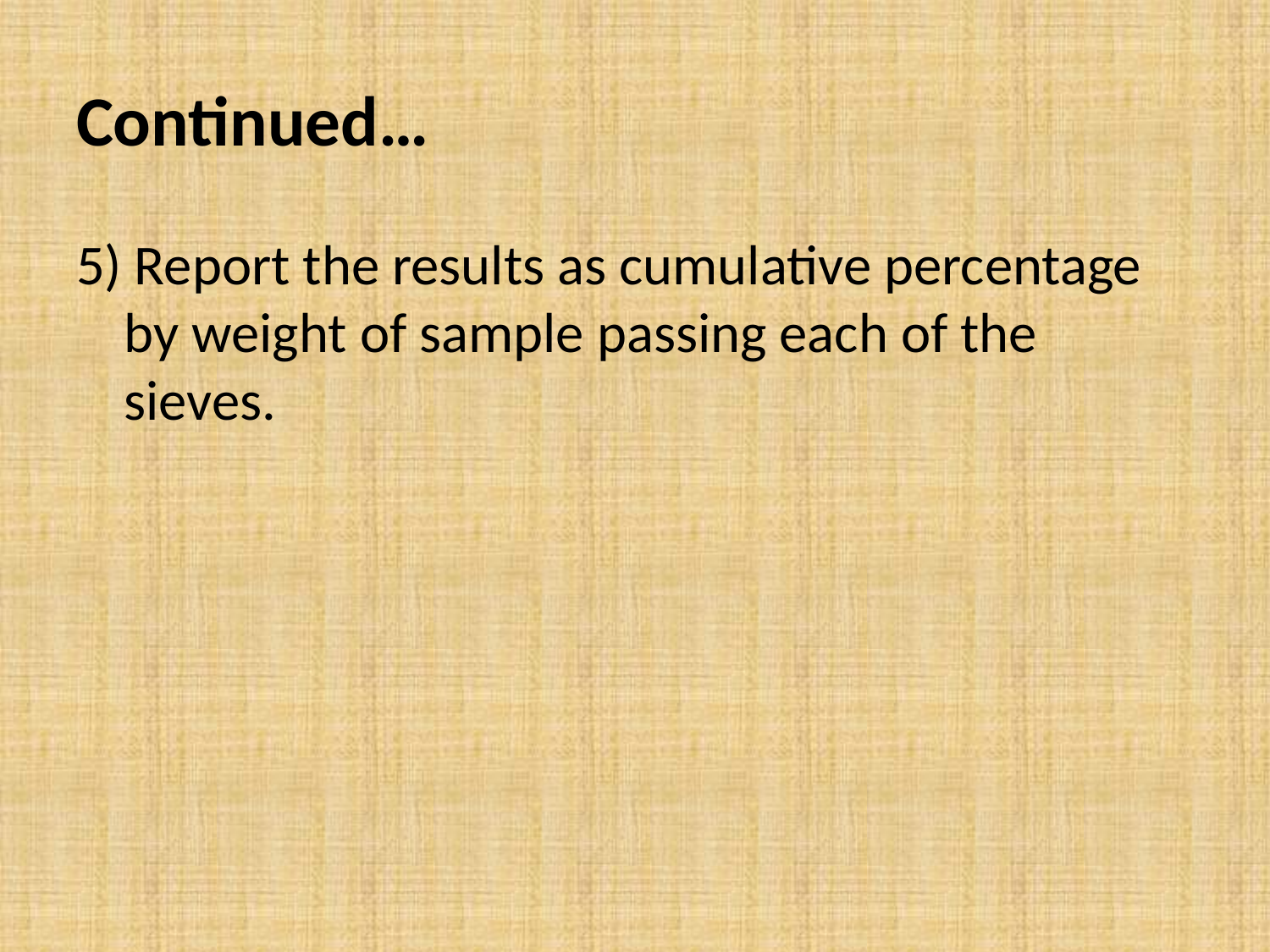

# Continued…
5) Report the results as cumulative percentage by weight of sample passing each of the sieves.